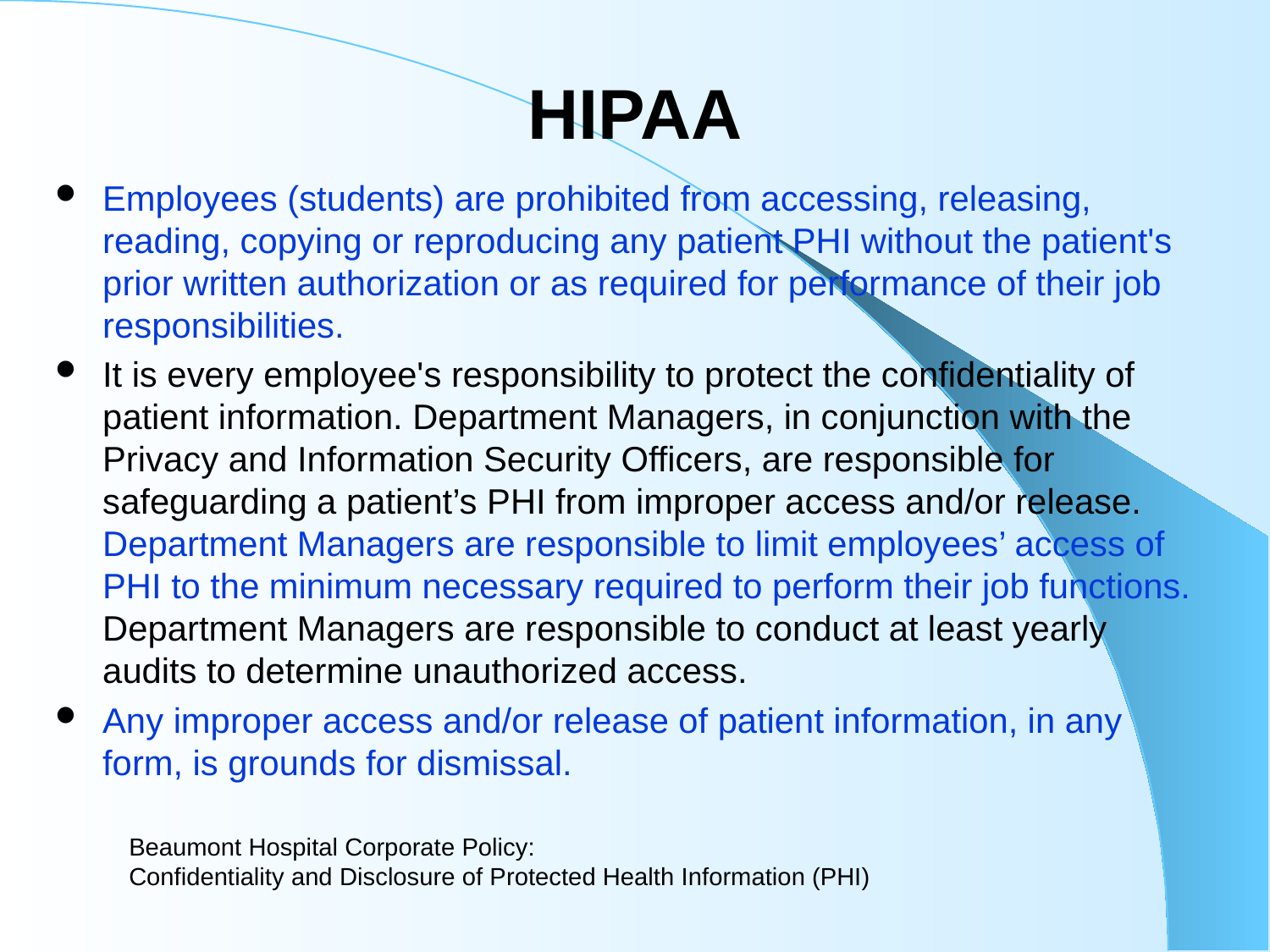

# HIPAA
Employees (students) are prohibited from accessing, releasing, reading, copying or reproducing any patient PHI without the patient's prior written authorization or as required for performance of their job responsibilities.
It is every employee's responsibility to protect the confidentiality of patient information. Department Managers, in conjunction with the Privacy and Information Security Officers, are responsible for safeguarding a patient’s PHI from improper access and/or release. Department Managers are responsible to limit employees’ access of PHI to the minimum necessary required to perform their job functions. Department Managers are responsible to conduct at least yearly audits to determine unauthorized access.
Any improper access and/or release of patient information, in any form, is grounds for dismissal.
Beaumont Hospital Corporate Policy:
Confidentiality and Disclosure of Protected Health Information (PHI)